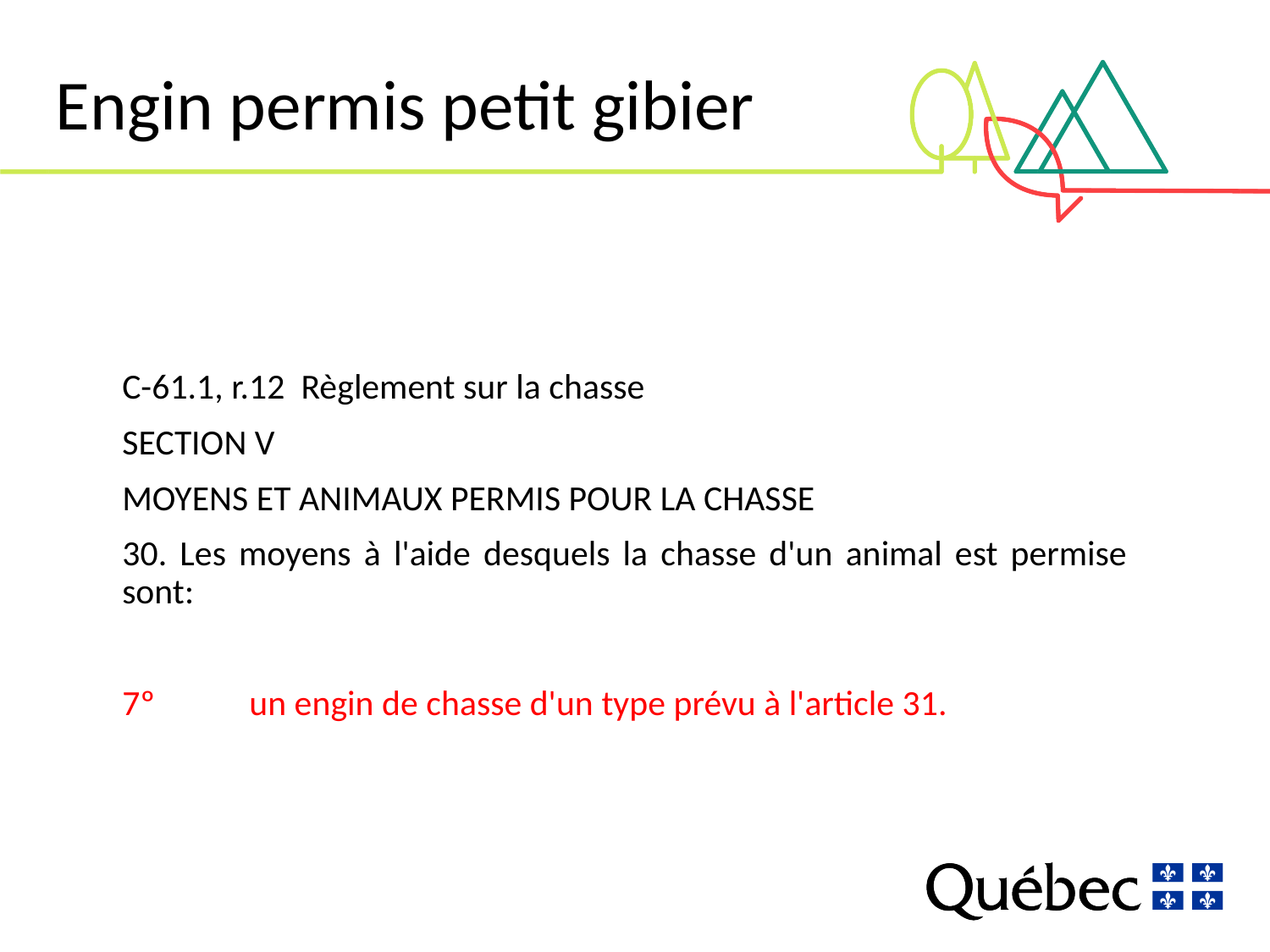

# Engin permis petit gibier
C-61.1, r.12  Règlement sur la chasse
SECTION V
MOYENS ET ANIMAUX PERMIS POUR LA CHASSE
30. Les moyens à l'aide desquels la chasse d'un animal est permise sont:

7º	un engin de chasse d'un type prévu à l'article 31.